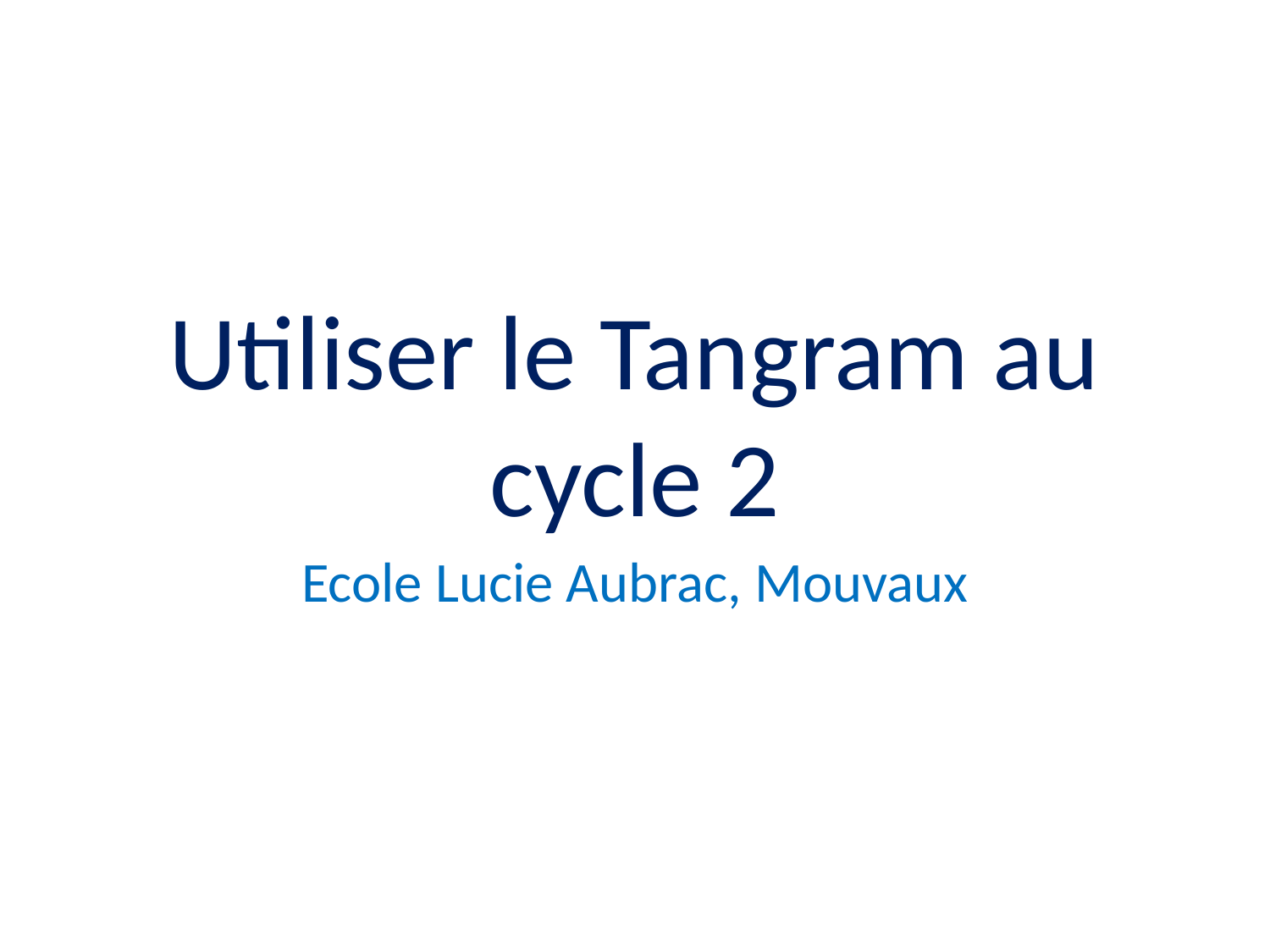

Utiliser le Tangram au cycle 2
Ecole Lucie Aubrac, Mouvaux